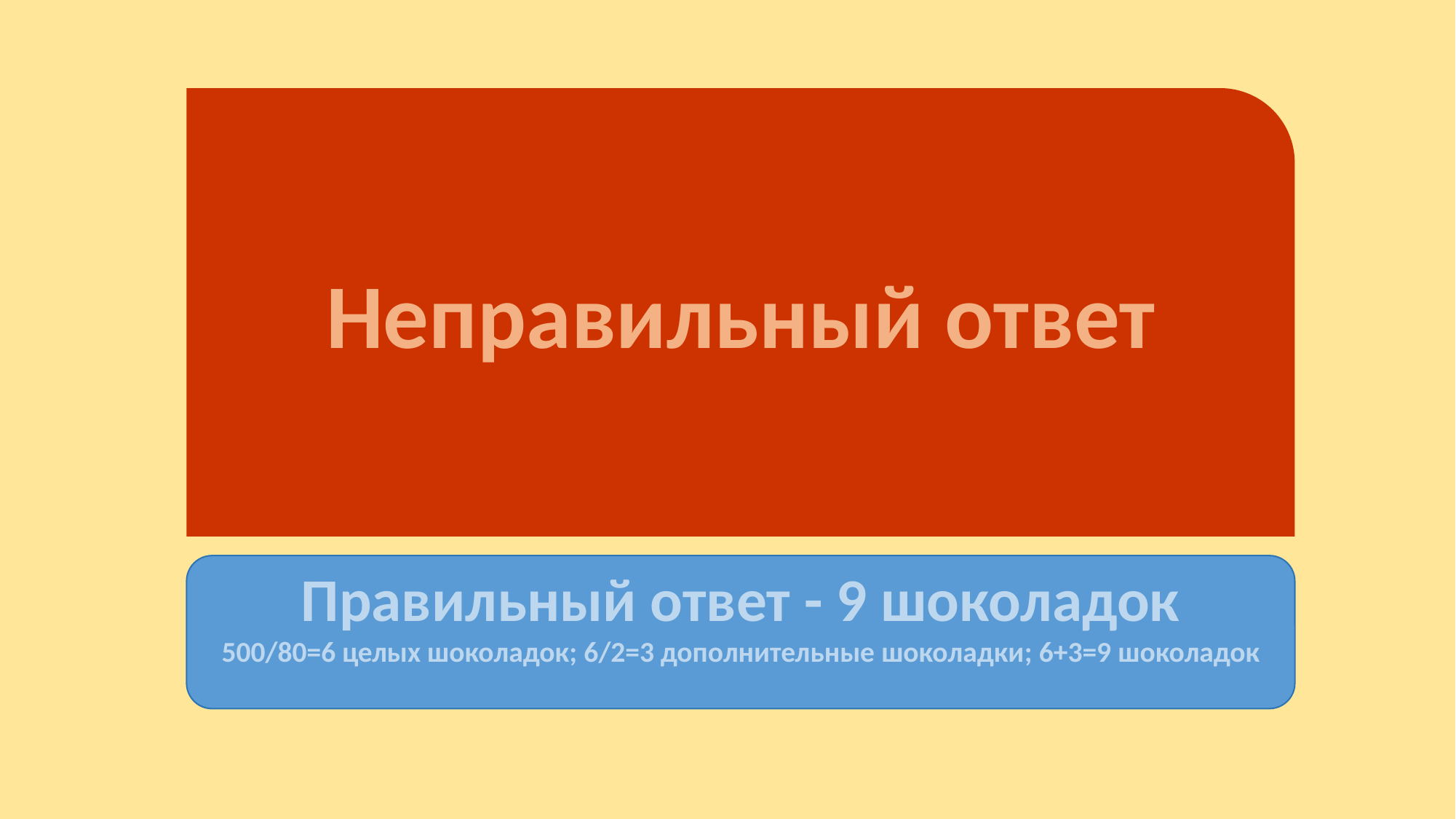

Неправильный ответ
Правильный ответ - 9 шоколадок
500/80=6 целых шоколадок; 6/2=3 дополнительные шоколадки; 6+3=9 шоколадок